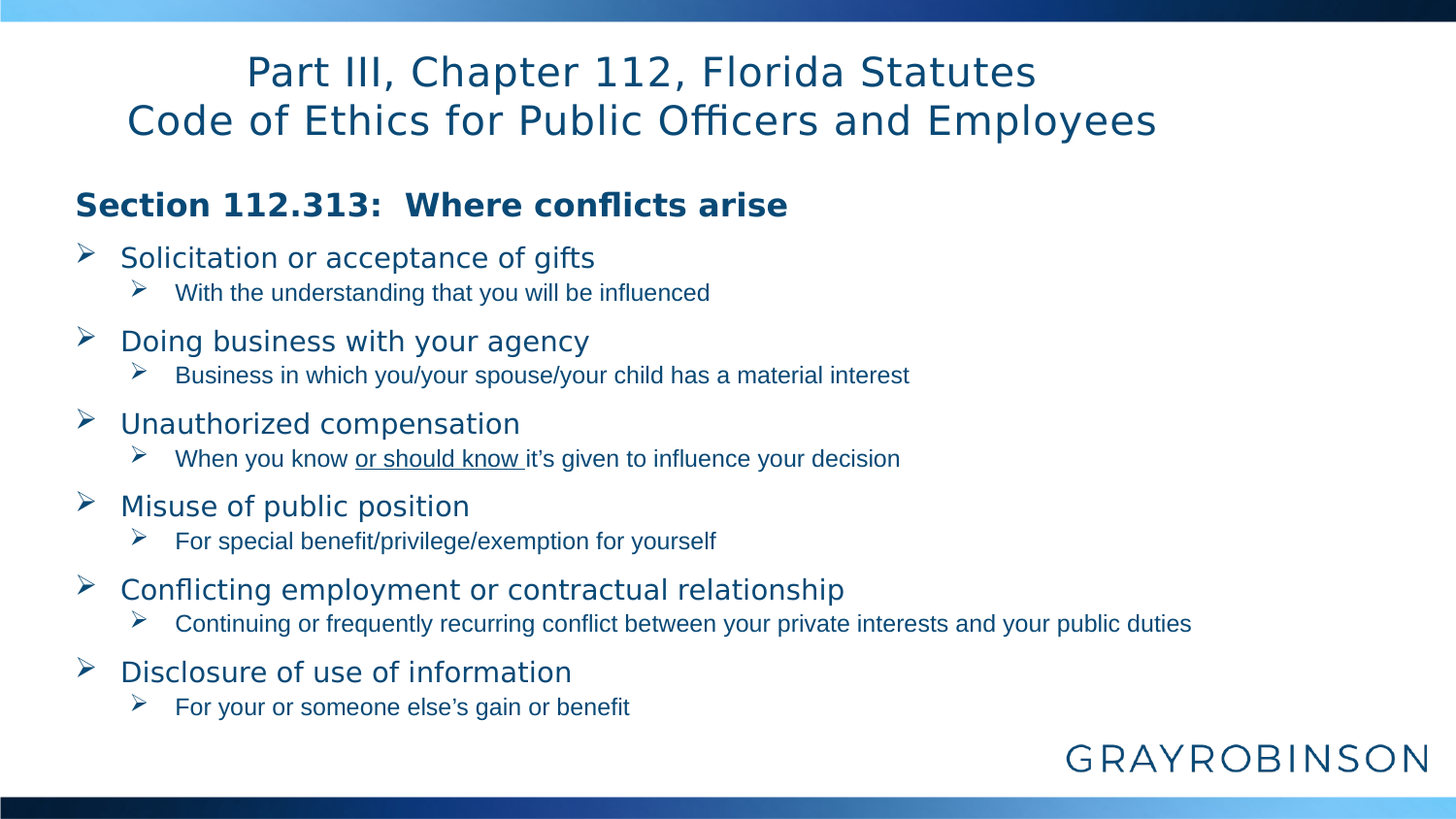

# Part III, Chapter 112, Florida Statutes Code of Ethics for Public Officers and Employees
Section 112.313:  Where conflicts arise
Solicitation or acceptance of gifts
With the understanding that you will be influenced
Doing business with your agency
Business in which you/your spouse/your child has a material interest
Unauthorized compensation
When you know or should know it’s given to influence your decision
Misuse of public position
For special benefit/privilege/exemption for yourself
Conflicting employment or contractual relationship
Continuing or frequently recurring conflict between your private interests and your public duties
Disclosure of use of information
For your or someone else’s gain or benefit